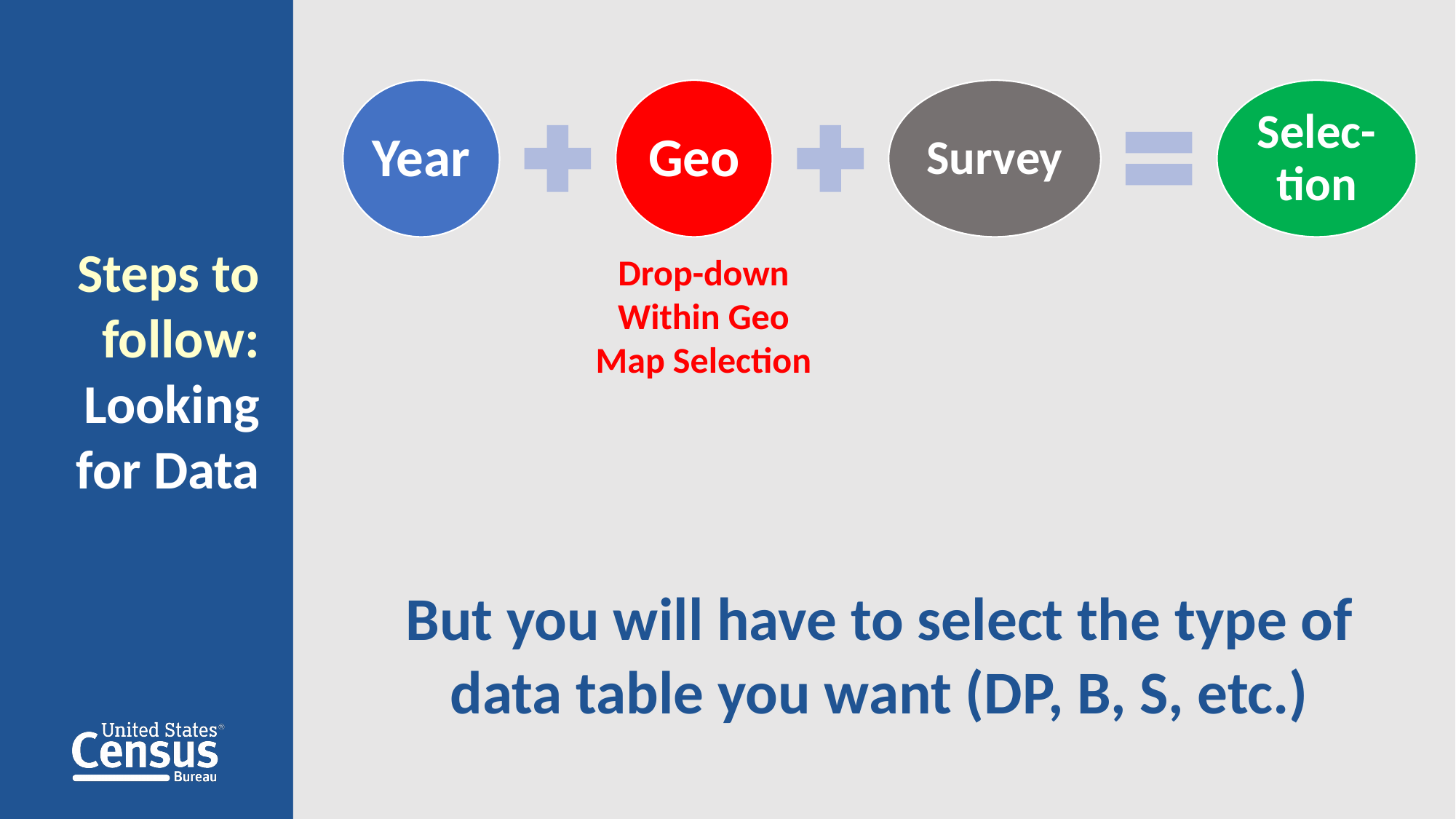

Year

Geo

Survey

Selec-tion

Steps to follow:
Looking for Data

Drop-down
Within Geo
Map Selection
But you will have to select the type of data table you want (DP, B, S, etc.)
21